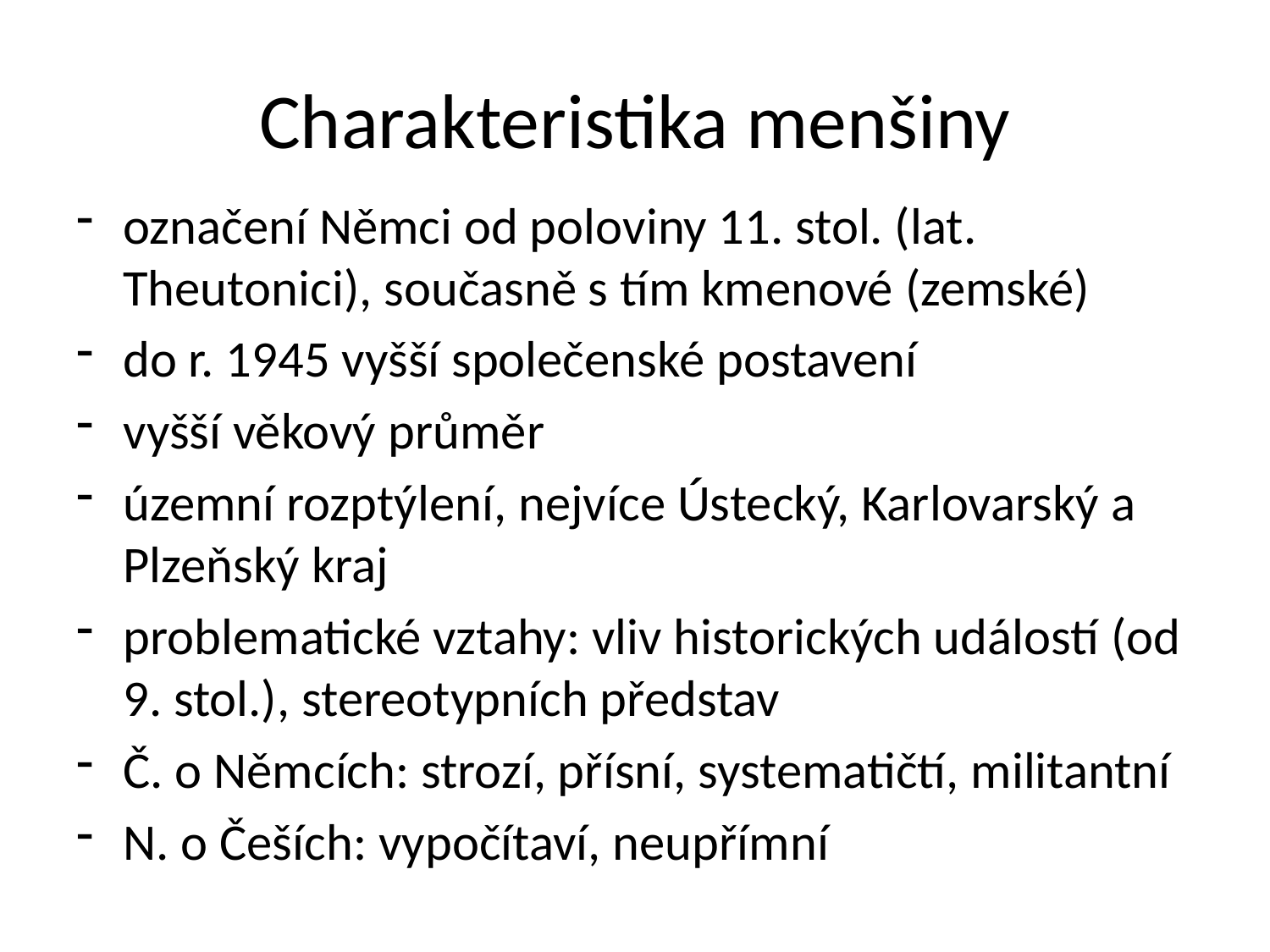

# Charakteristika menšiny
označení Němci od poloviny 11. stol. (lat. Theutonici), současně s tím kmenové (zemské)
do r. 1945 vyšší společenské postavení
vyšší věkový průměr
územní rozptýlení, nejvíce Ústecký, Karlovarský a Plzeňský kraj
problematické vztahy: vliv historických událostí (od 9. stol.), stereotypních představ
Č. o Němcích: strozí, přísní, systematičtí, militantní
N. o Češích: vypočítaví, neupřímní